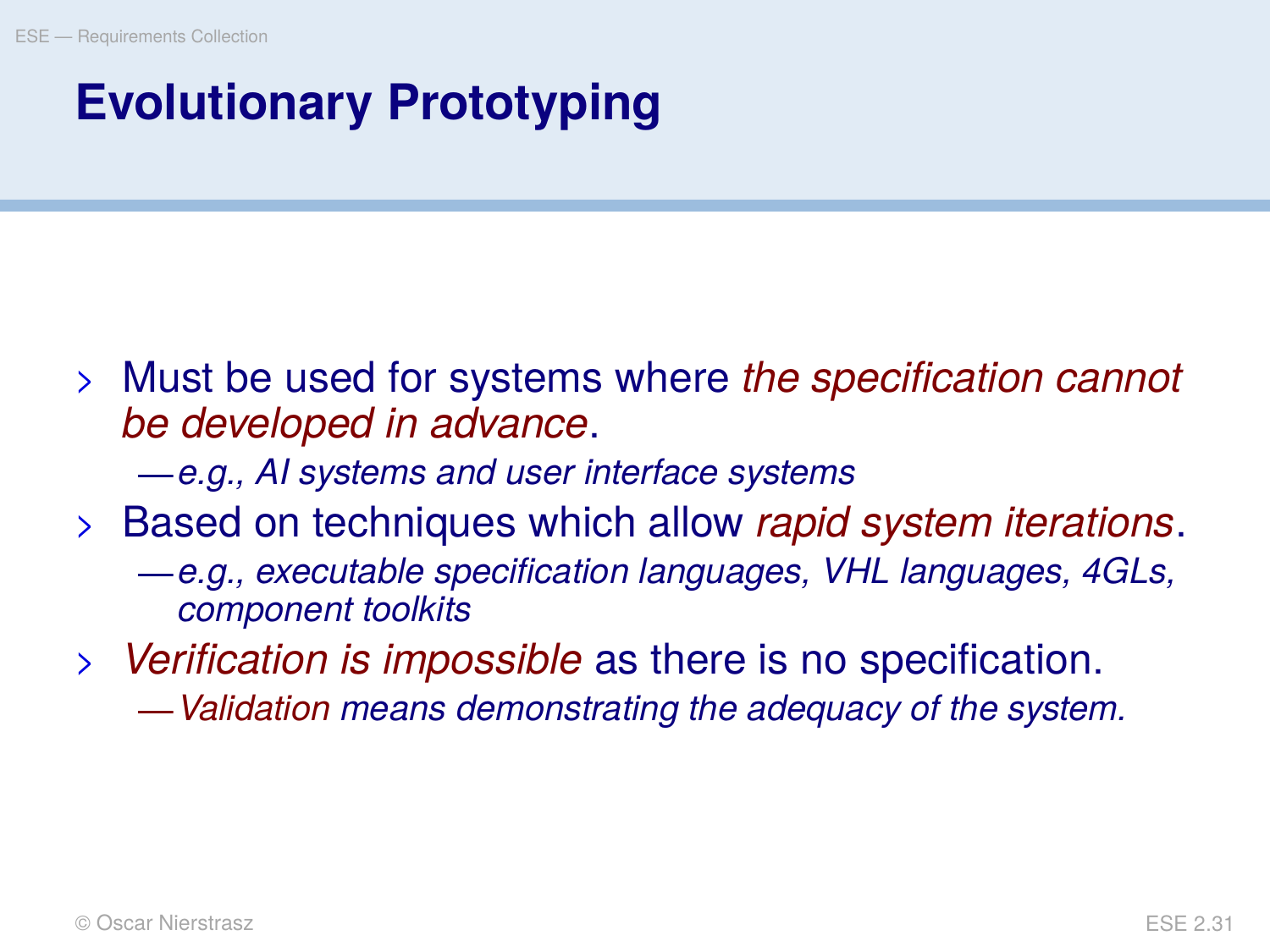

ESE — Requirements Collection
# Evolutionary Prototyping
Must be used for systems where the specification cannot be developed in advance.
e.g., AI systems and user interface systems
Based on techniques which allow rapid system iterations.
e.g., executable specification languages, VHL languages, 4GLs, component toolkits
Verification is impossible as there is no specification.
Validation means demonstrating the adequacy of the system.
© Oscar Nierstrasz
ESE 2.31